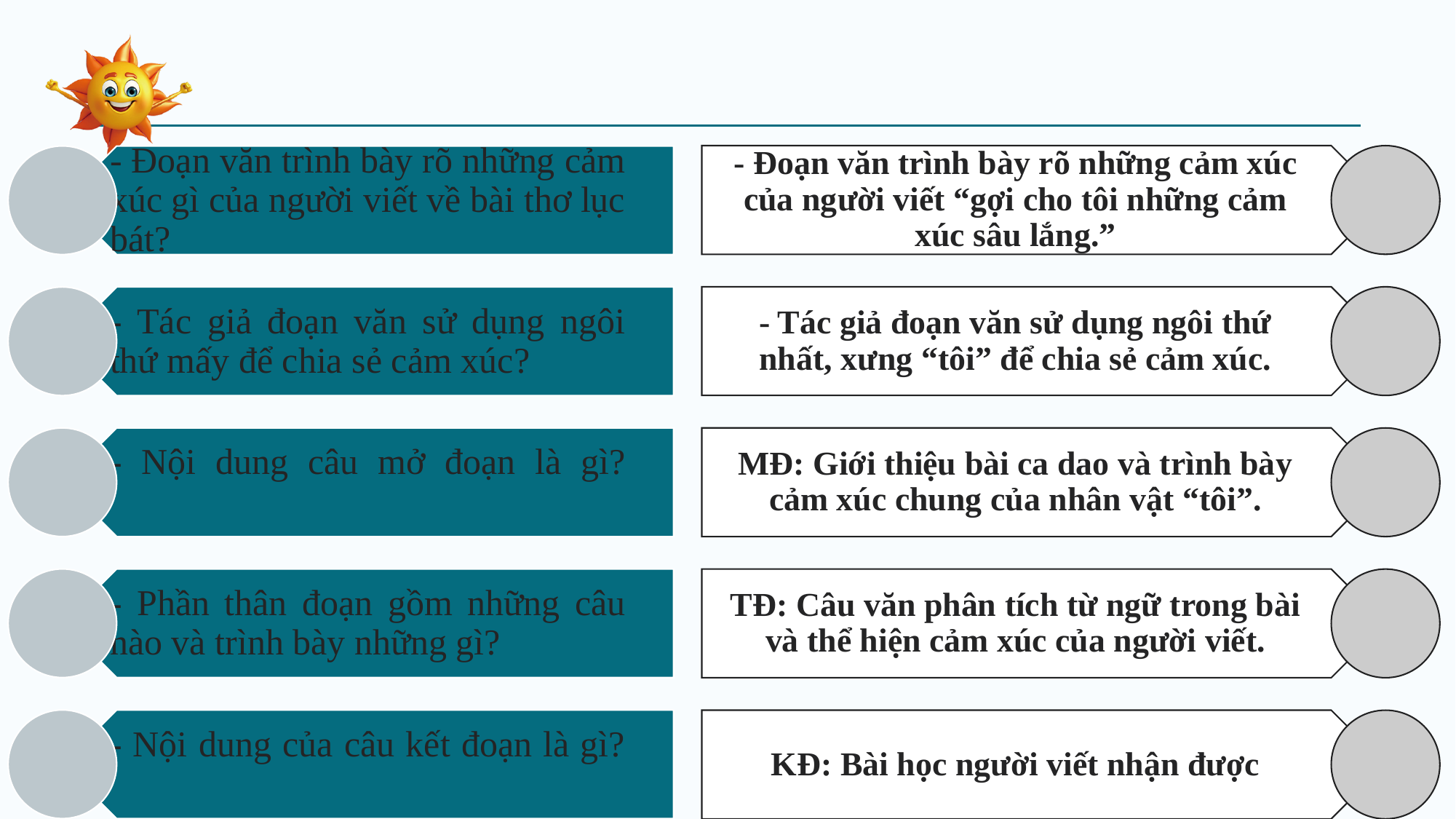

- Đoạn văn trình bày rõ những cảm xúc gì của người viết về bài thơ lục bát?
- Tác giả đoạn văn sử dụng ngôi thứ mấy để chia sẻ cảm xúc?
- Nội dung câu mở đoạn là gì?
- Phần thân đoạn gồm những câu nào và trình bày những gì?
- Nội dung của câu kết đoạn là gì?
- Đoạn văn trình bày rõ những cảm xúc của người viết “gợi cho tôi những cảm xúc sâu lắng.”
- Tác giả đoạn văn sử dụng ngôi thứ nhất, xưng “tôi” để chia sẻ cảm xúc.
MĐ: Giới thiệu bài ca dao và trình bày cảm xúc chung của nhân vật “tôi”.
TĐ: Câu văn phân tích từ ngữ trong bài và thể hiện cảm xúc của người viết.
KĐ: Bài học người viết nhận được